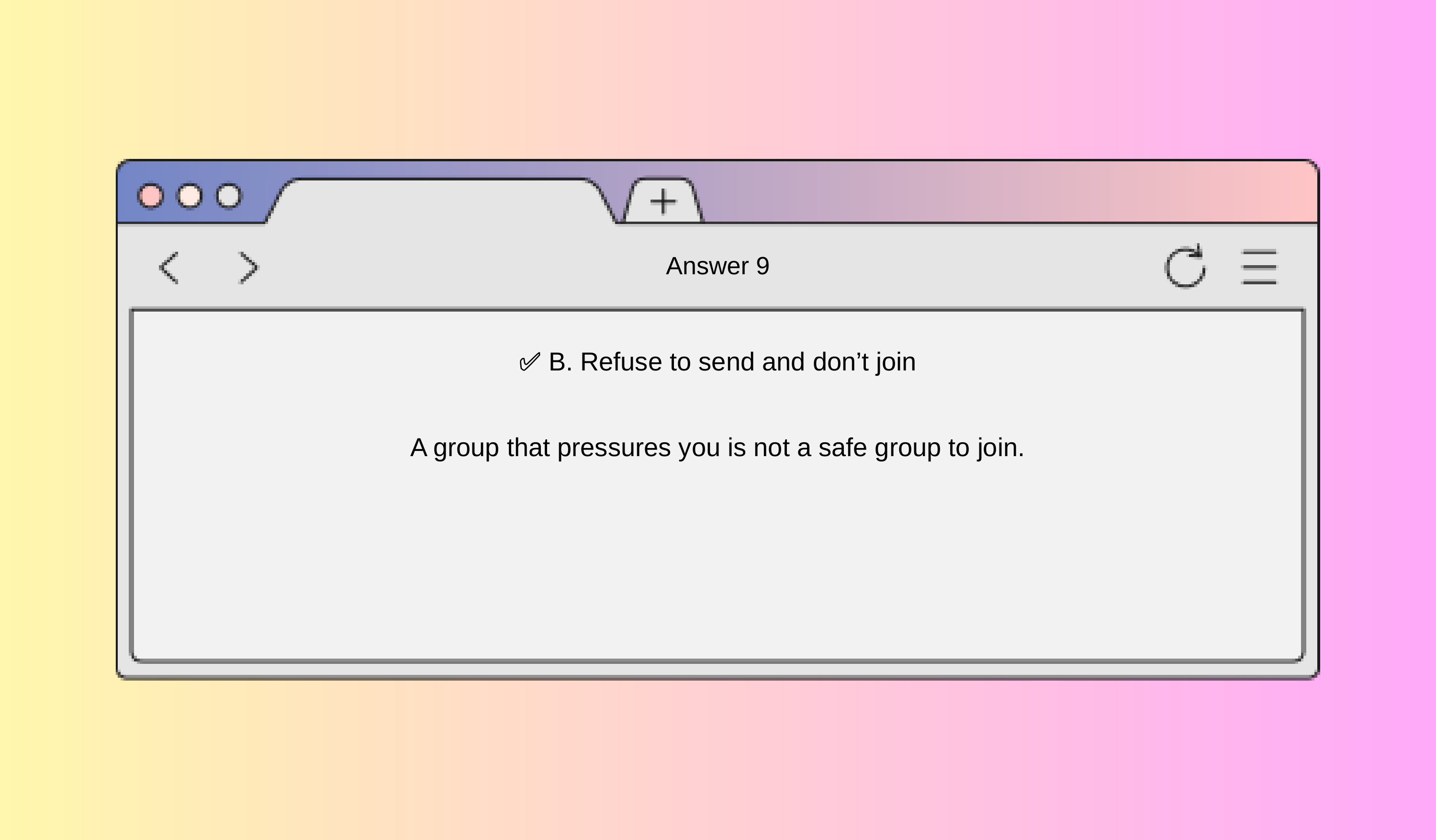

Answer 9

✅ B. Refuse to send and don’t join

A group that pressures you is not a safe group to join.